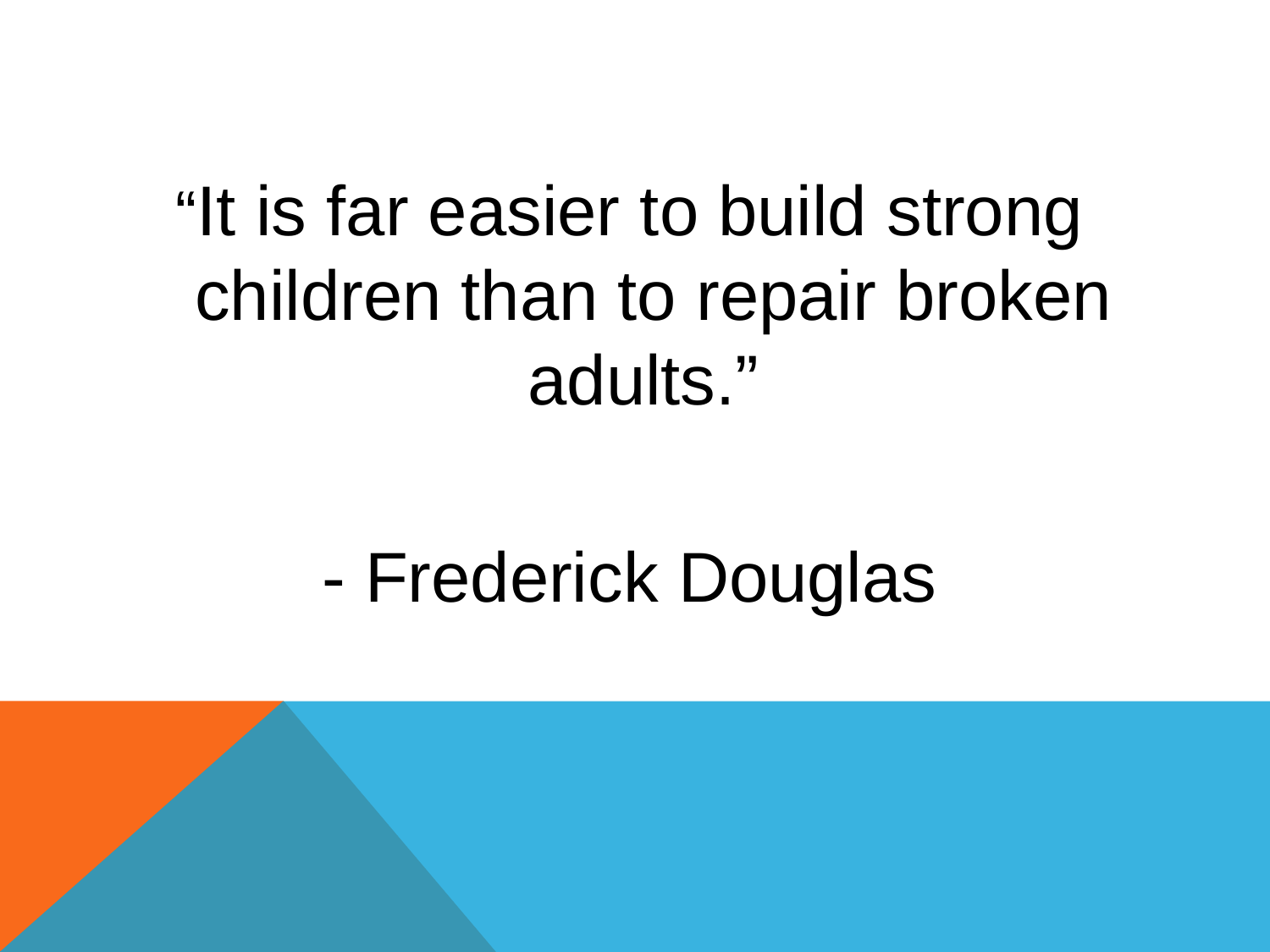

“It is far easier to build strong children than to repair broken adults.”

- Frederick Douglas